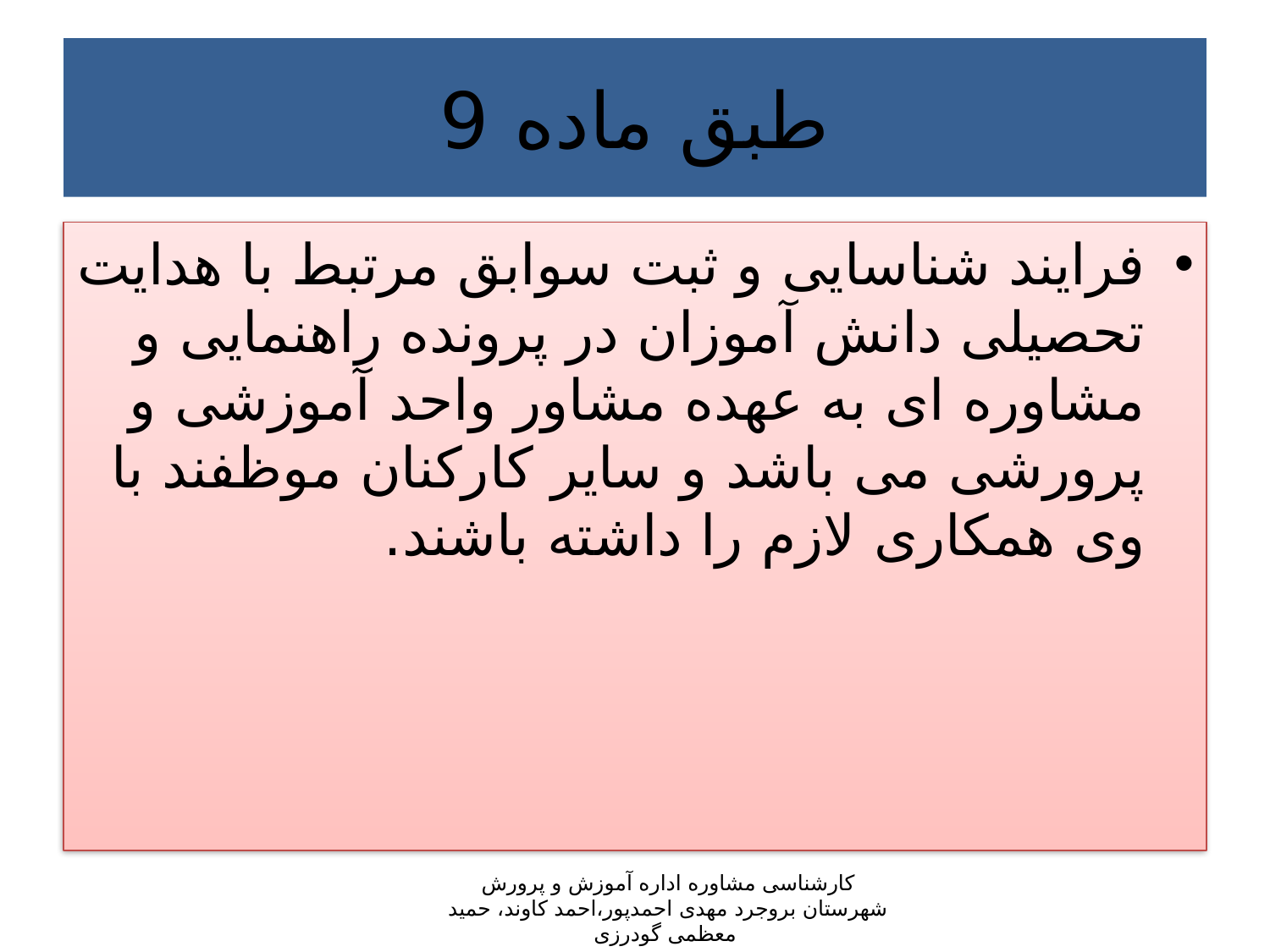

# طبق ماده 9
فرایند شناسایی و ثبت سوابق مرتبط با هدایت تحصیلی دانش آموزان در پرونده راهنمایی و مشاوره ای به عهده مشاور واحد آموزشی و پرورشی می باشد و سایر کارکنان موظفند با وی همکاری لازم را داشته باشند.

کارشناسی مشاوره اداره آموزش و پرورش شهرستان بروجرد مهدی احمدپور،احمد کاوند، حمید معظمی گودرزی